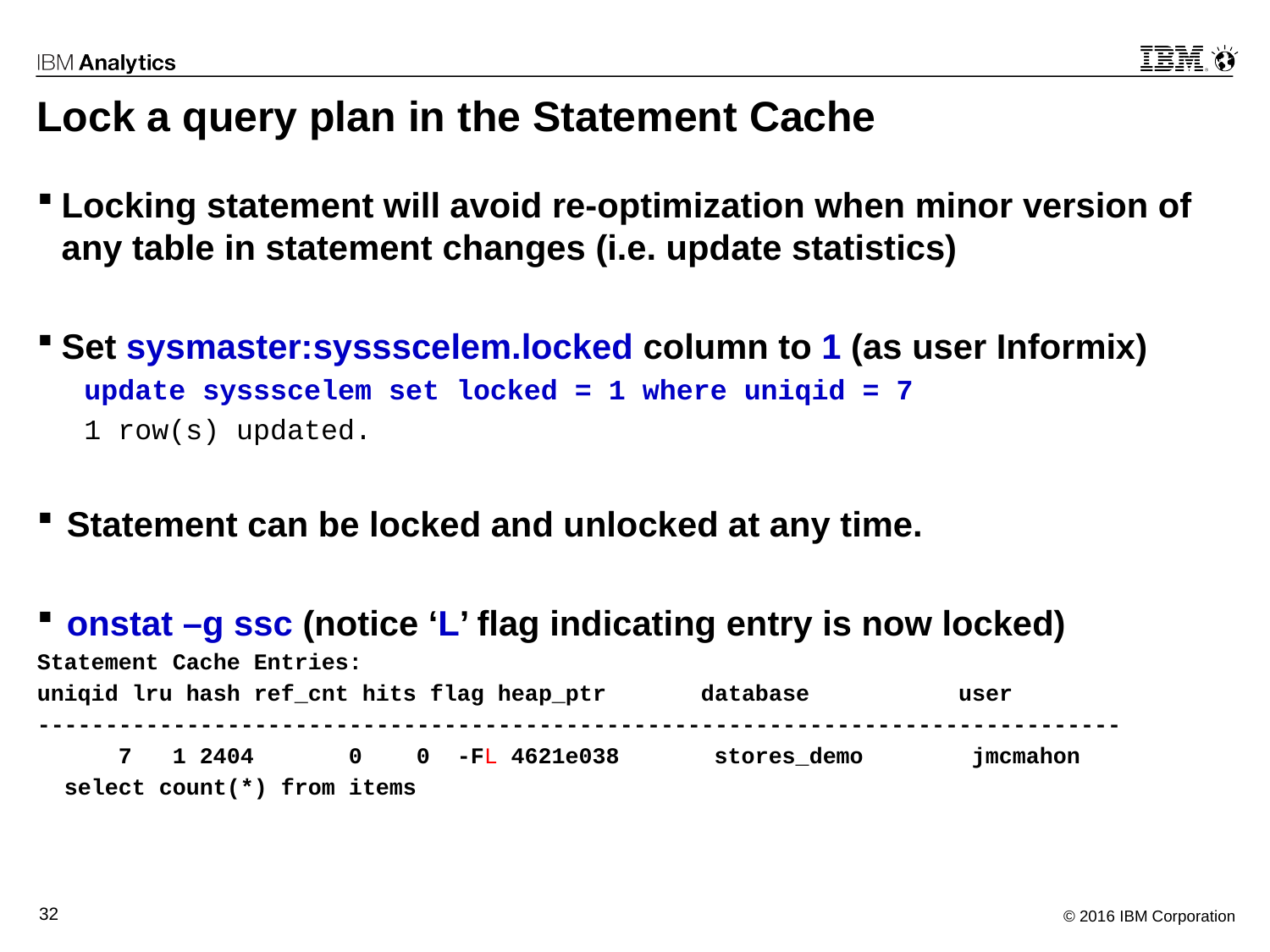

# Lock a query plan in the Statement Cache
Locking statement will avoid re-optimization when minor version of any table in statement changes (i.e. update statistics)

Set sysmaster:syssscelem.locked column to 1 (as user Informix)
update syssscelem set locked = 1 where uniqid = 7
1 row(s) updated.

Statement can be locked and unlocked at any time.

onstat –g ssc (notice ‘L’ flag indicating entry is now locked)
Statement Cache Entries:
uniqid lru hash ref_cnt hits flag heap_ptr       database           user
--------------------------------------------------------------------------------
      7   1 2404       0    0  -FL 4621e038       stores_demo        jmcmahon
  select count(*) from items